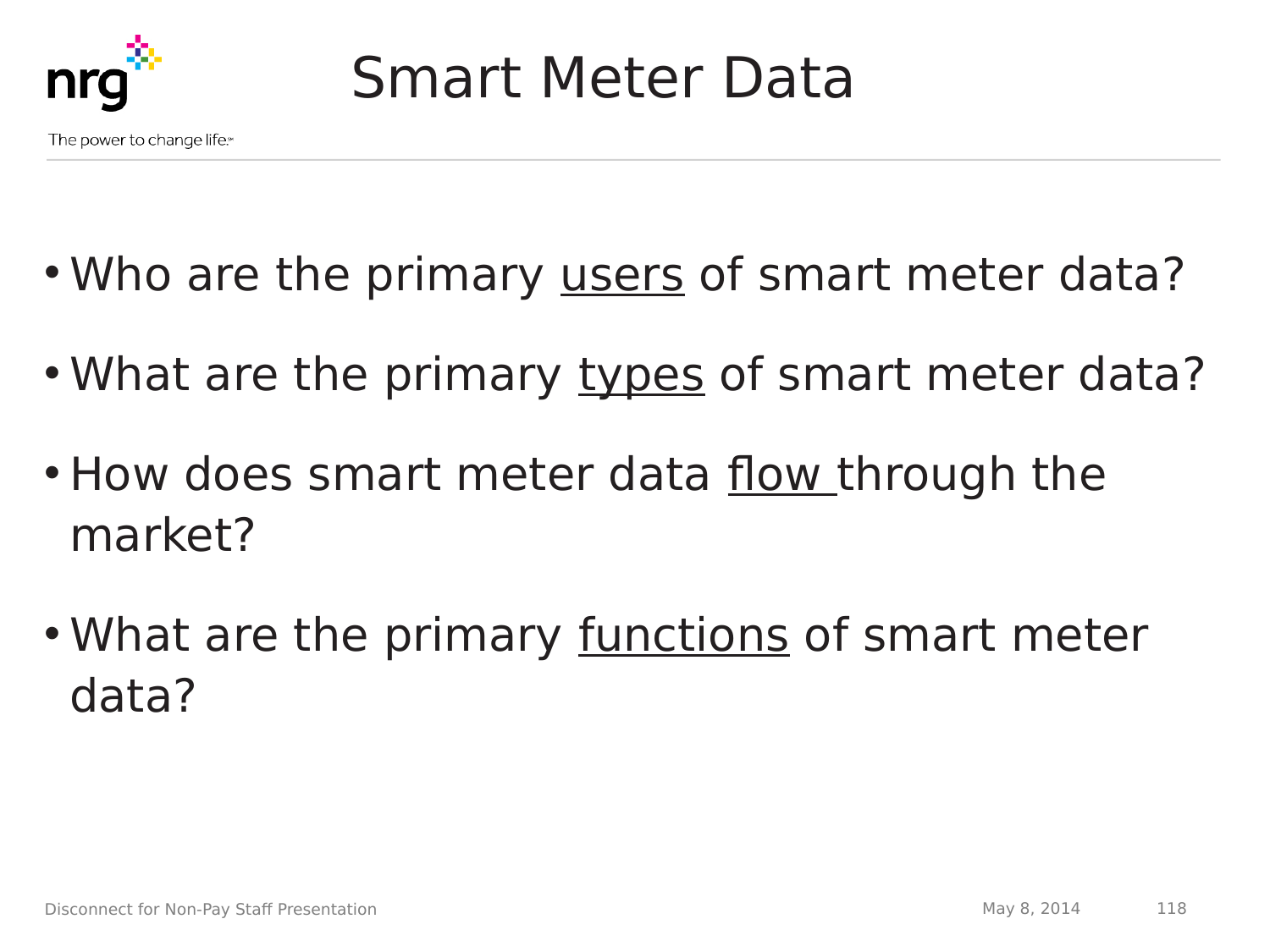

# Smart Meter Data
Who are the primary users of smart meter data?

What are the primary types of smart meter data?

How does smart meter data flow through the market?

What are the primary functions of smart meter data?

May 8, 2014
Disconnect for Non-Pay Staff Presentation
118